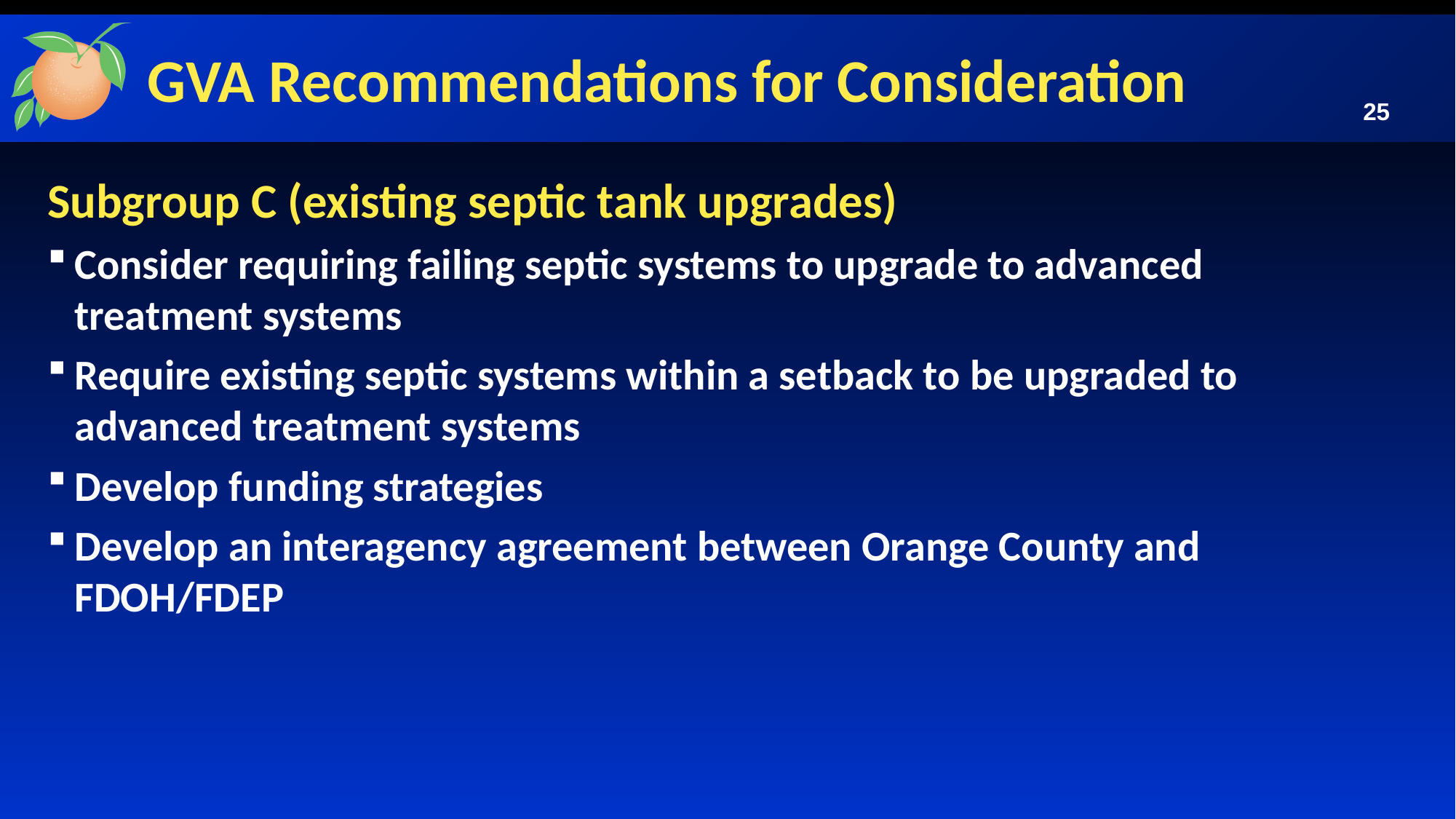

# GVA Recommendations for Consideration
Subgroup C (existing septic tank upgrades)
Consider requiring failing septic systems to upgrade to advanced treatment systems
Require existing septic systems within a setback to be upgraded to advanced treatment systems
Develop funding strategies
Develop an interagency agreement between Orange County and FDOH/FDEP